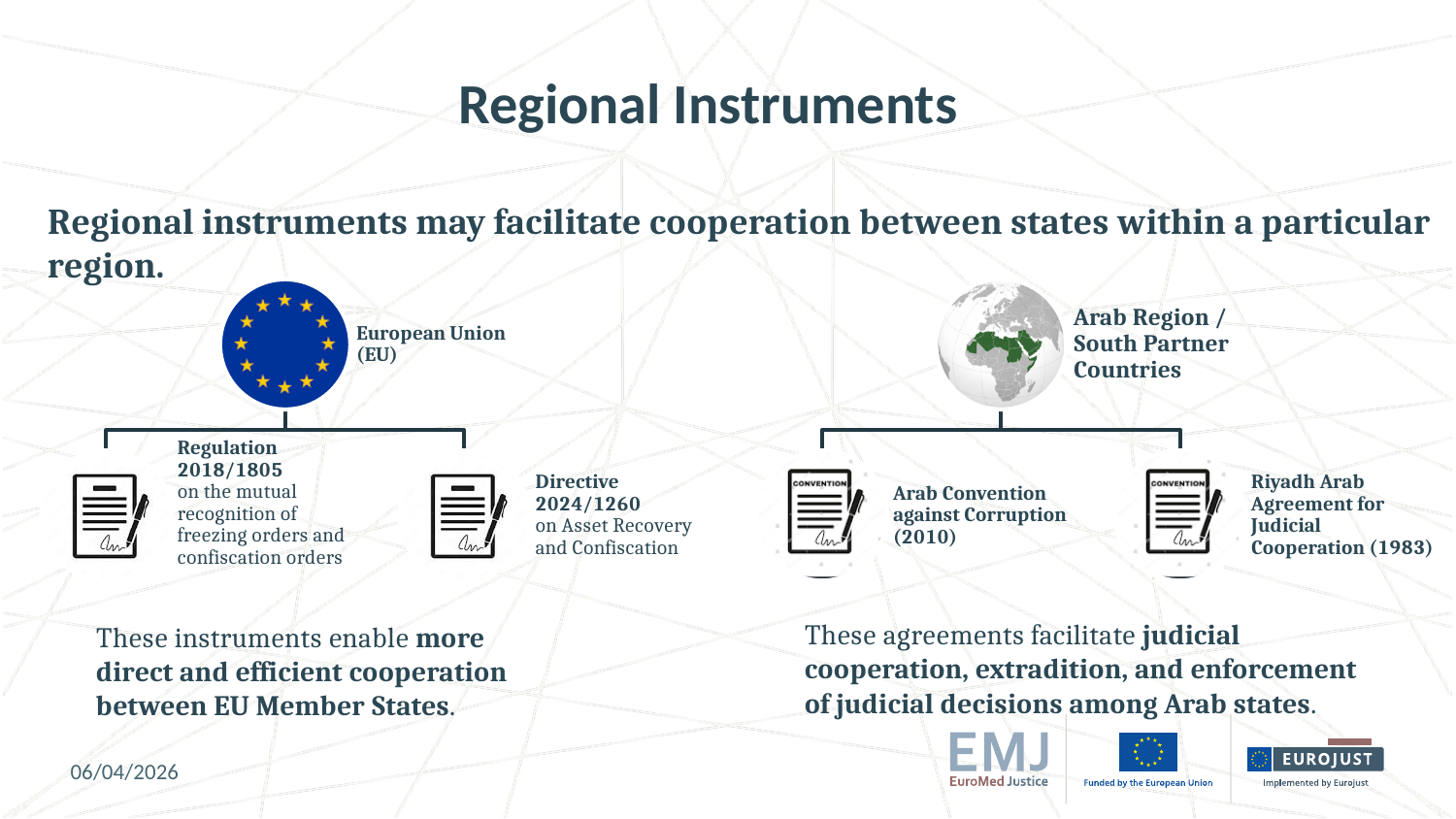

# Regional Instruments
Regional instruments may facilitate cooperation between states within a particular region.

European Union (EU)
Regulation 2018/1805
on the mutual recognition of freezing orders and confiscation orders
Directive
2024/1260
on Asset Recovery and Confiscation
Arab Region / South Partner Countries
Arab Convention against Corruption (2010)
Riyadh Arab Agreement for Judicial Cooperation (1983)
These agreements facilitate judicial cooperation, extradition, and enforcement of judicial decisions among Arab states.
These instruments enable more direct and efficient cooperation between EU Member States.